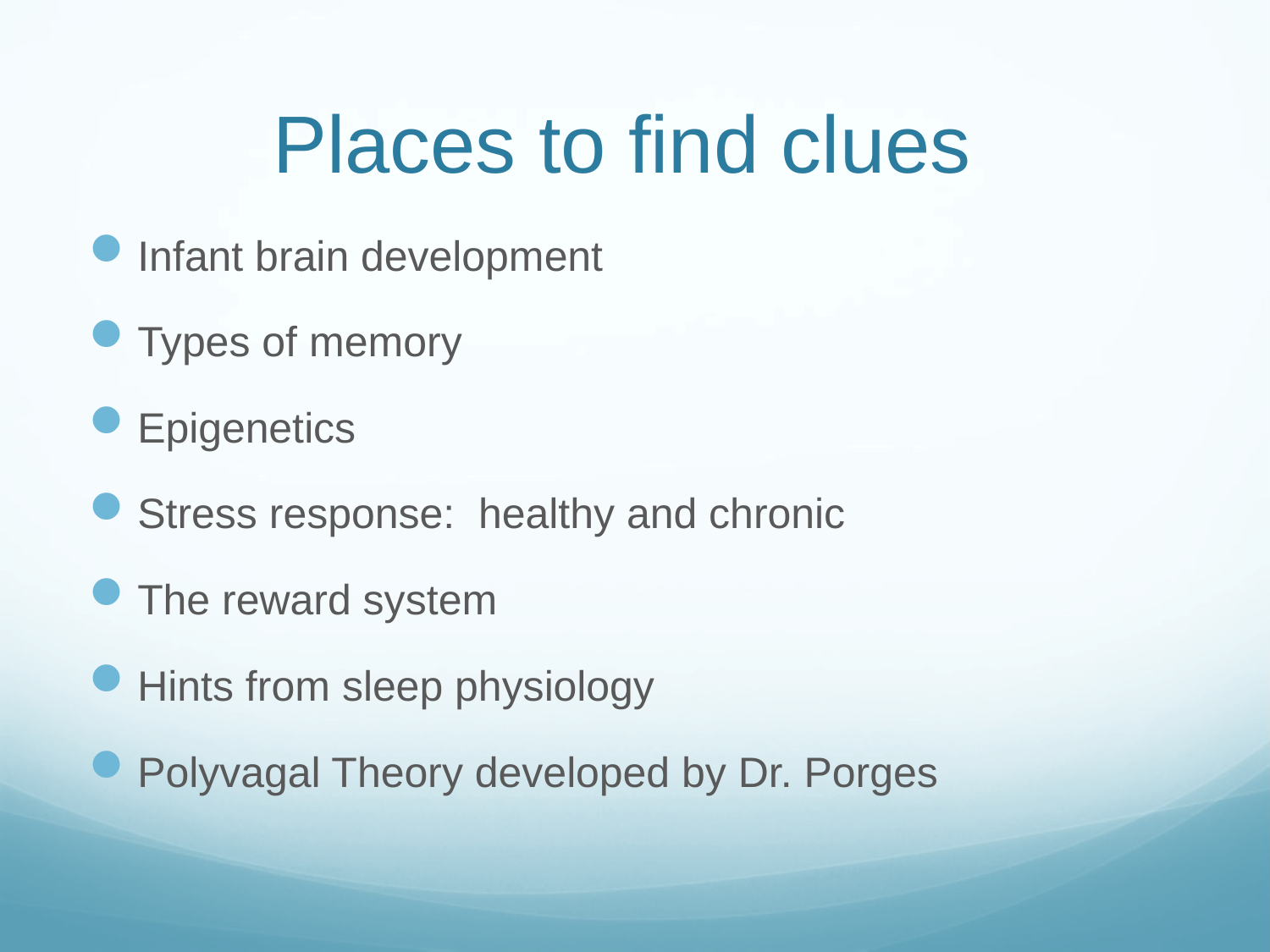

# Places to find clues
Infant brain development
Types of memory
Epigenetics
Stress response:  healthy and chronic
The reward system
Hints from sleep physiology
Polyvagal Theory developed by Dr. Porges